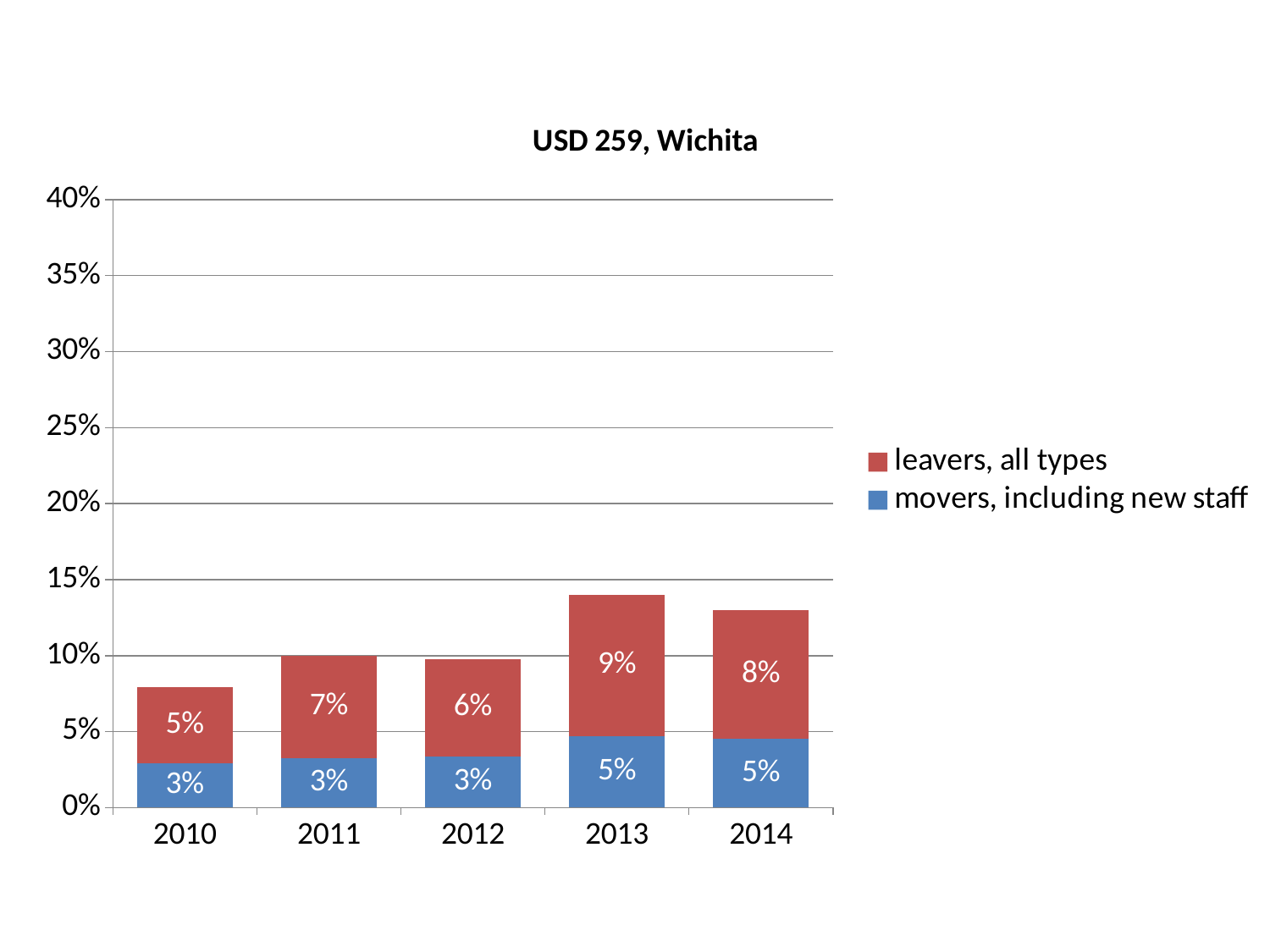

### Chart: USD 259, Wichita

| Category |  |  |
|---|---|---|
| 2010 | 0.02892179546506247 | 0.05043961129106895 |
| 2011 | 0.03272220932931075 | 0.06730099791134835 |
| 2012 | 0.03380147583908593 | 0.06379433468221853 |
| 2013 | 0.047193021695370166 | 0.092596734511295 |
| 2014 | 0.04533273782938812 | 0.08441268423403304 |